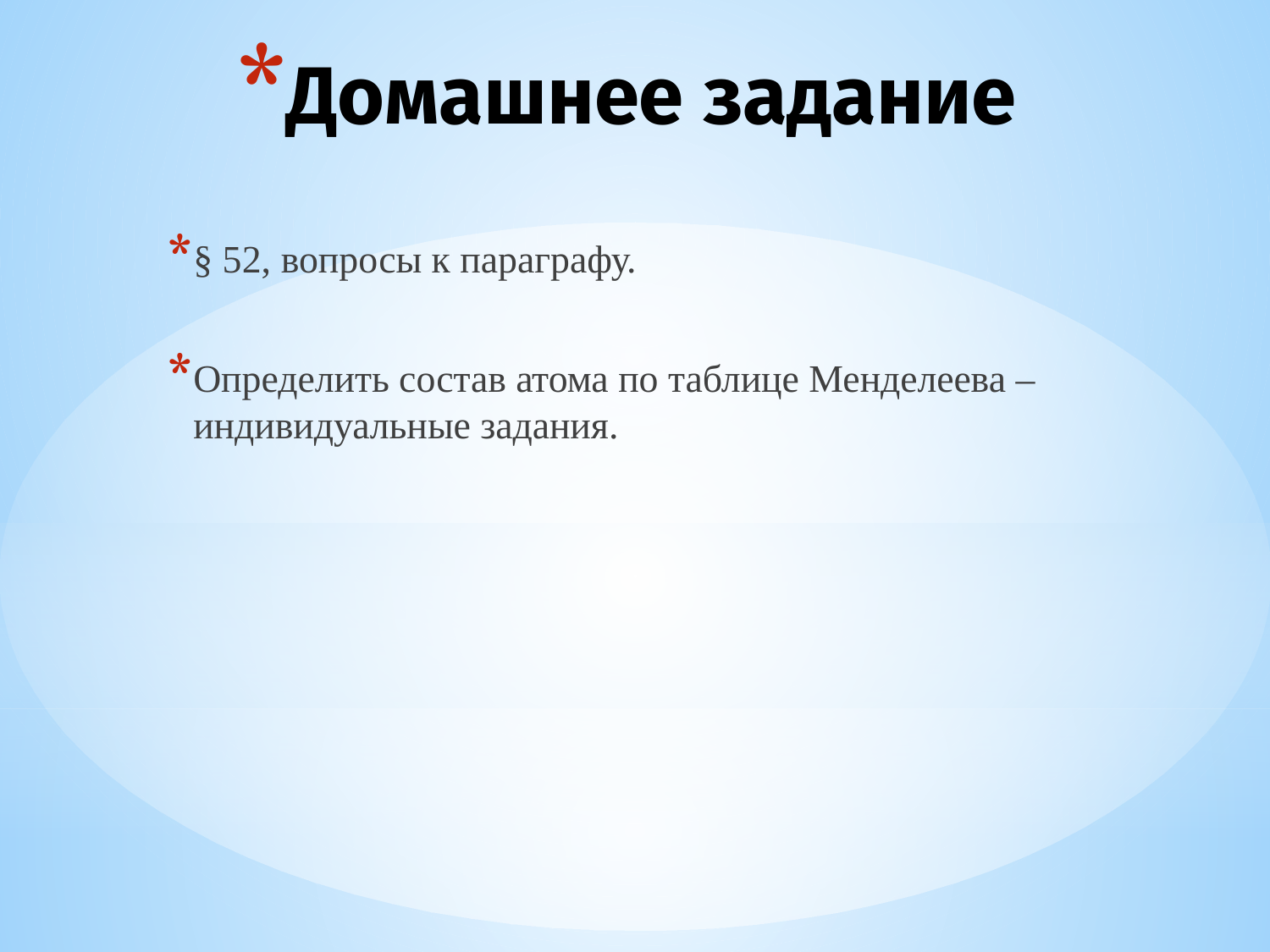

# Домашнее задание
§ 52, вопросы к параграфу.

Определить состав атома по таблице Менделеева –  индивидуальные задания.